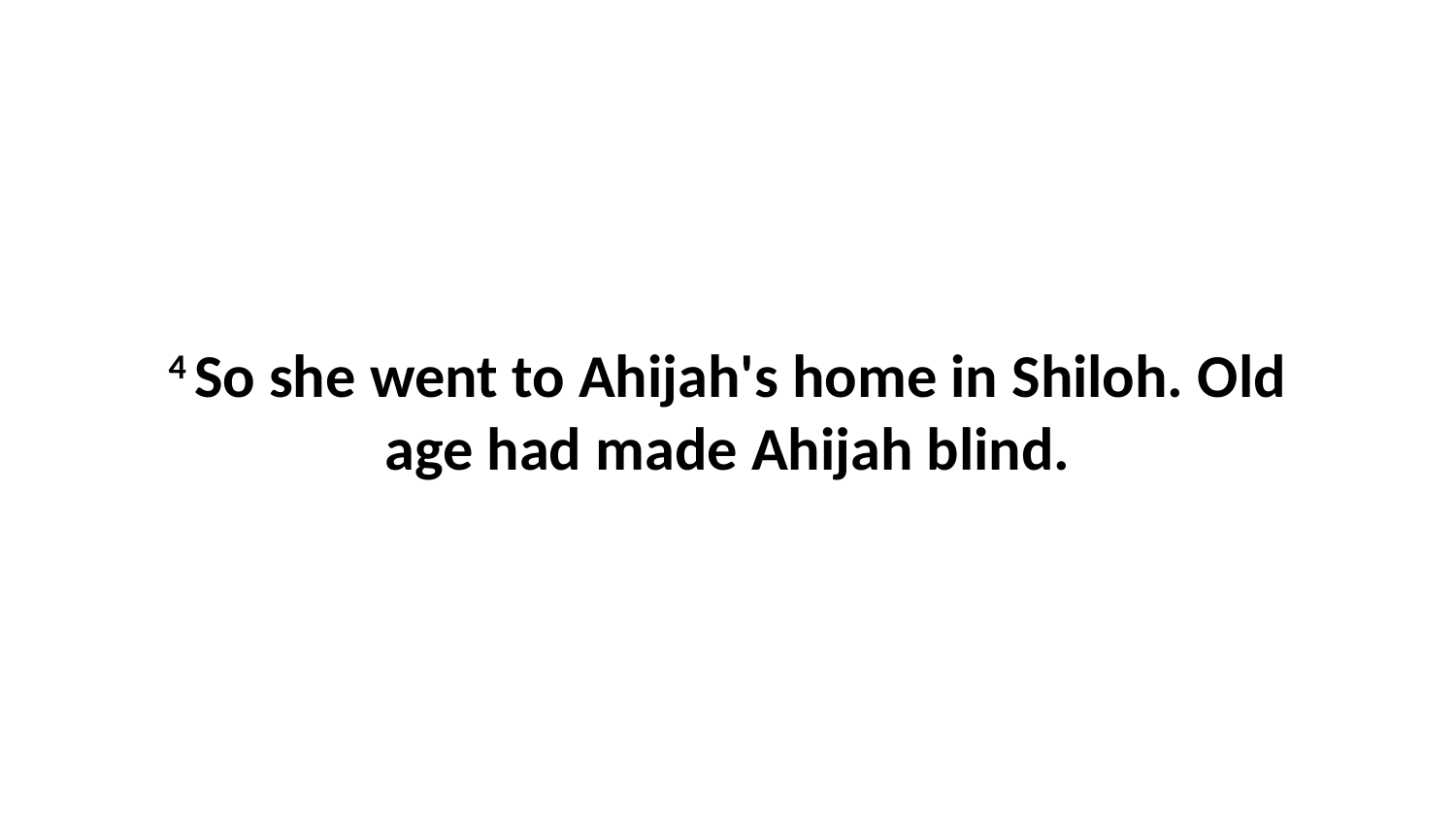

4 So she went to Ahijah's home in Shiloh. Old age had made Ahijah blind.